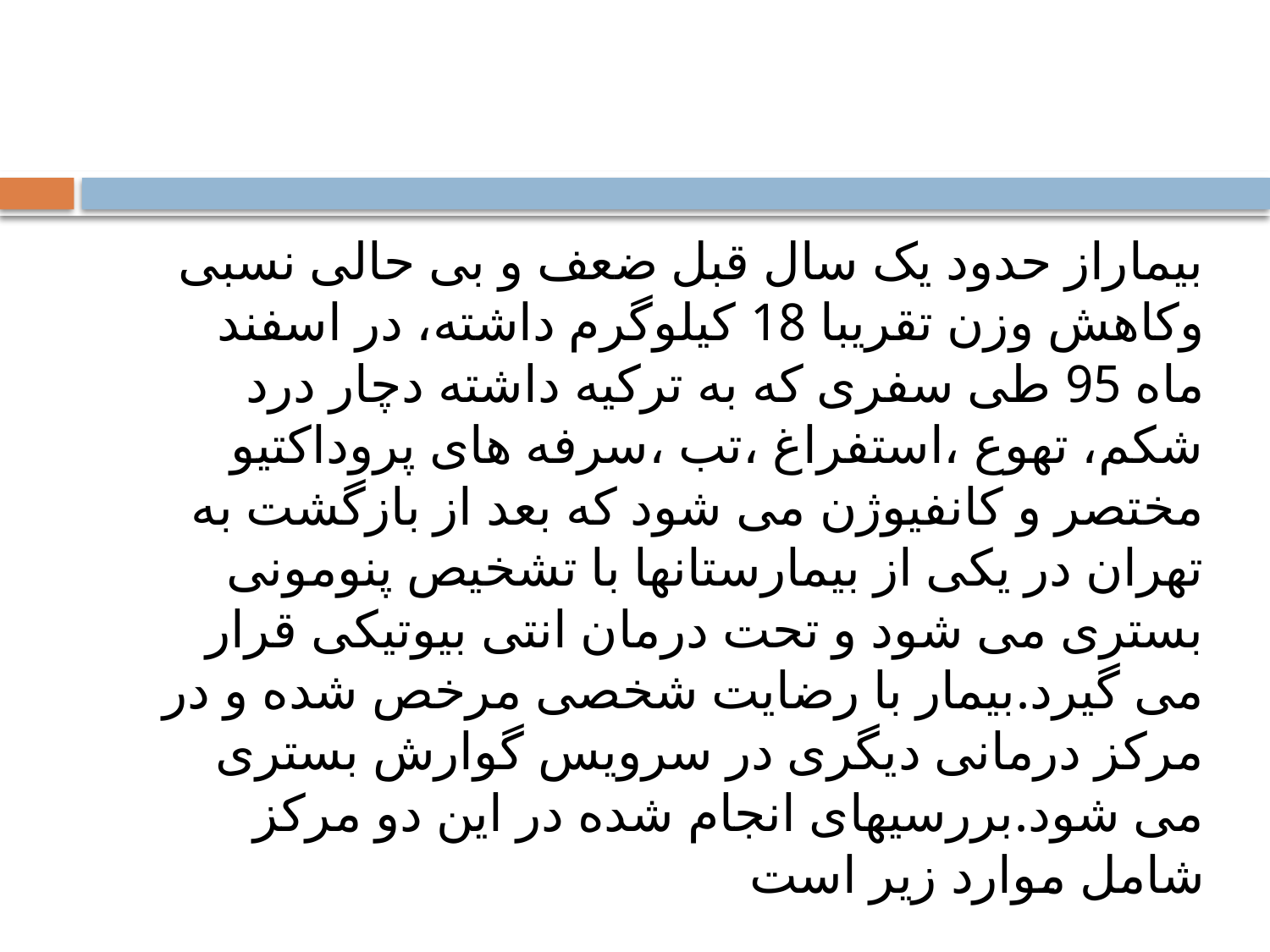

#
بیماراز حدود یک سال قبل ضعف و بی حالی نسبی وکاهش وزن تقریبا 18 کیلوگرم داشته، در اسفند ماه 95 طی سفری که به ترکیه داشته دچار درد شکم، تهوع ،استفراغ ،تب ،سرفه های پروداکتیو مختصر و کانفیوژن می شود که بعد از بازگشت به تهران در یکی از بیمارستانها با تشخیص پنومونی بستری می شود و تحت درمان انتی بیوتیکی قرار می گیرد.بیمار با رضایت شخصی مرخص شده و در مرکز درمانی دیگری در سرویس گوارش بستری می شود.بررسیهای انجام شده در این دو مرکز شامل موارد زیر است